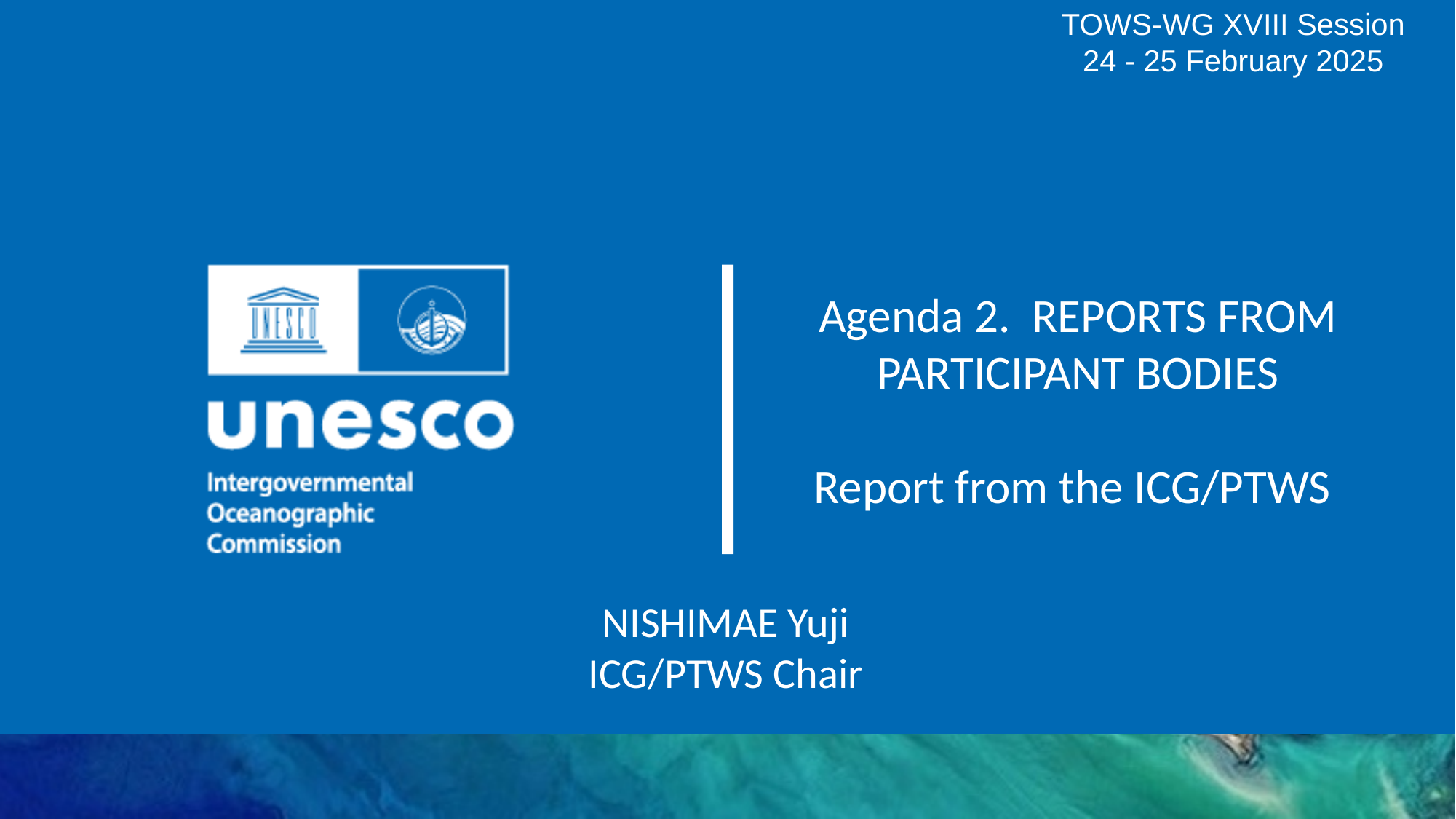

TOWS-WG XVIII Session
24 - 25 February 2025
Agenda 2.  REPORTS FROM PARTICIPANT BODIES
Report from the ICG/PTWS
NISHIMAE Yuji
ICG/PTWS Chair